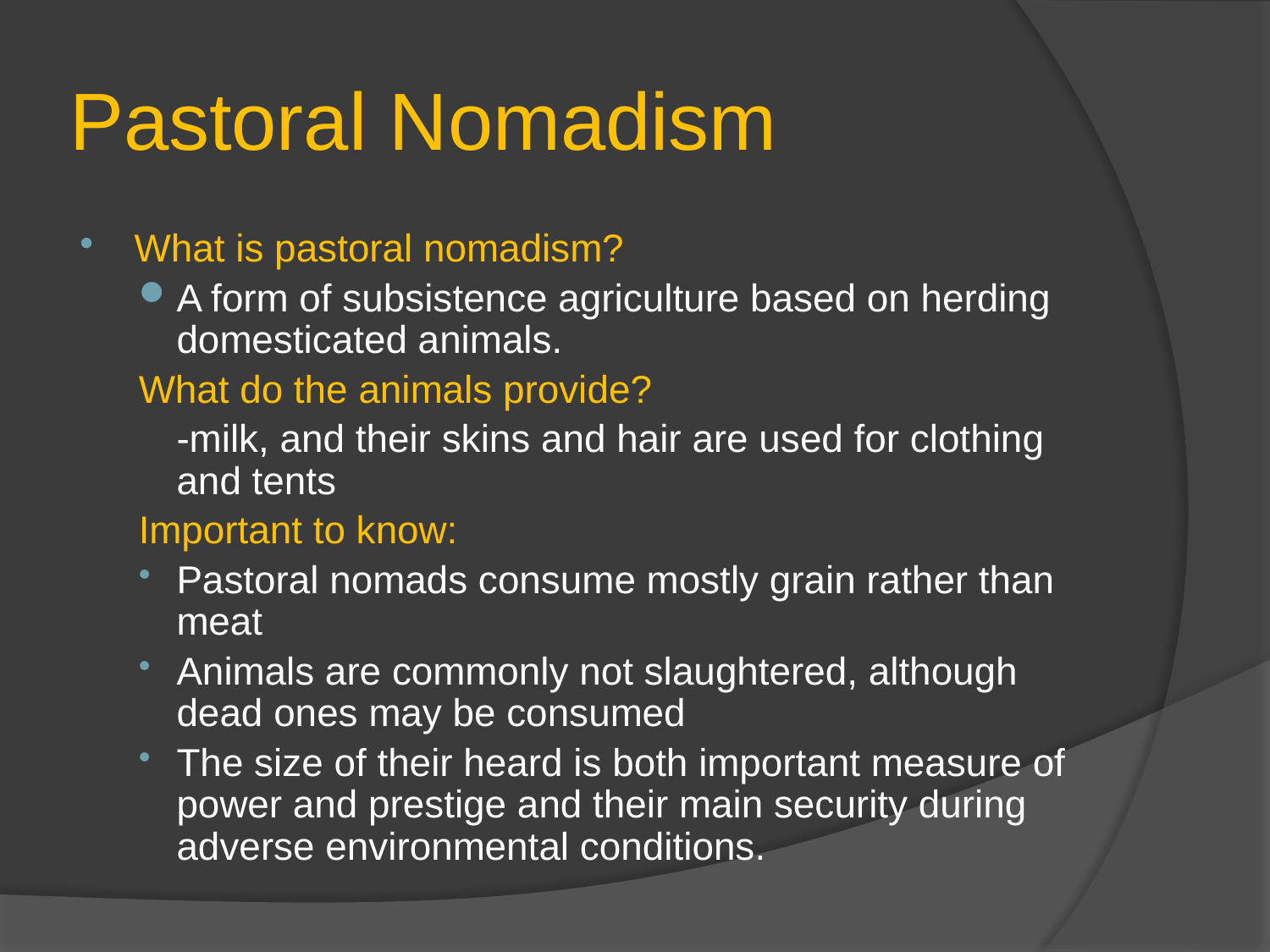

# Pastoral Nomadism
What is pastoral nomadism?
A form of subsistence agriculture based on herding domesticated animals.
What do the animals provide?
	-milk, and their skins and hair are used for clothing and tents
Important to know:
Pastoral nomads consume mostly grain rather than meat
Animals are commonly not slaughtered, although dead ones may be consumed
The size of their heard is both important measure of power and prestige and their main security during adverse environmental conditions.